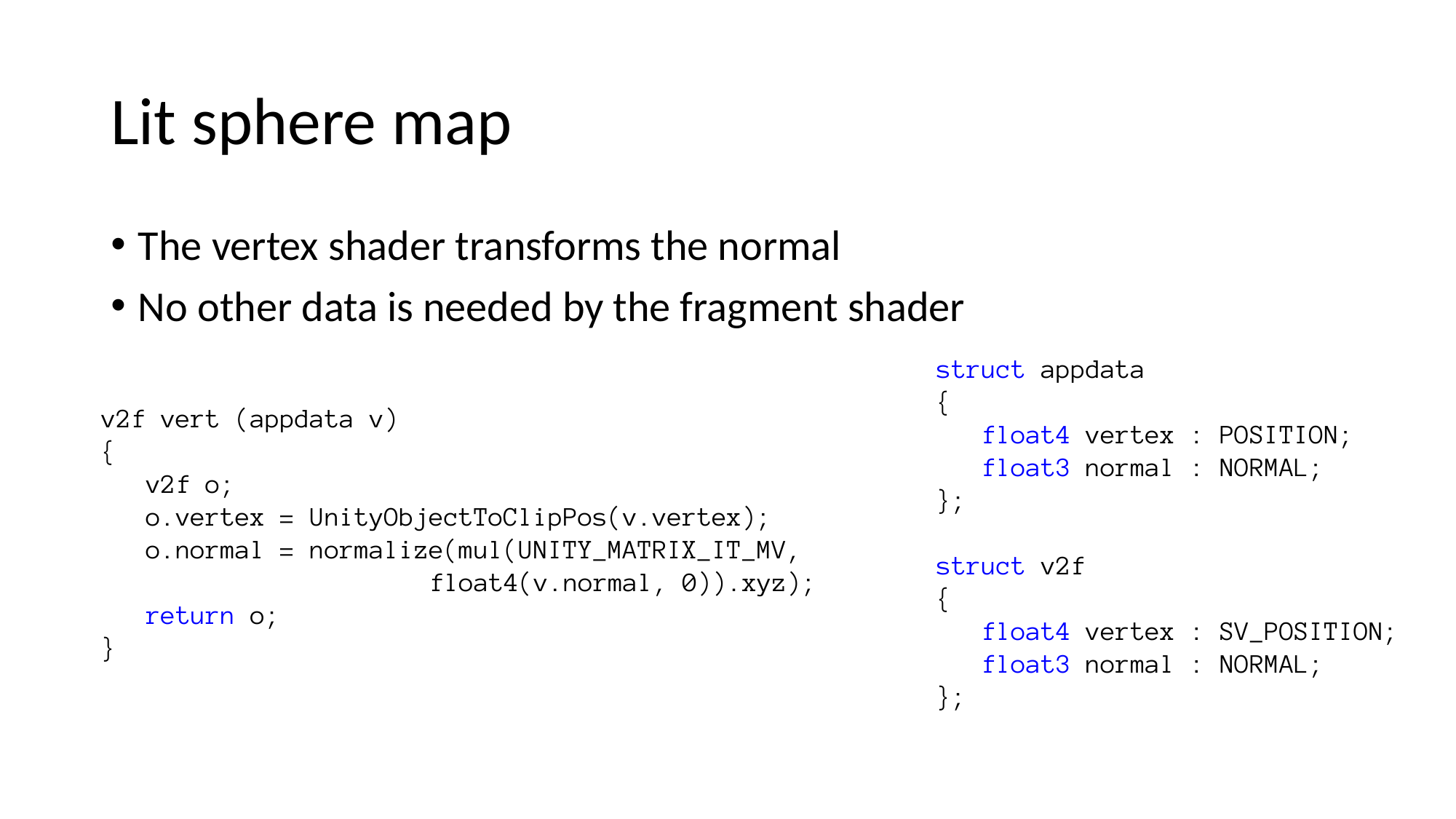

# Lit sphere map
The vertex shader transforms the normal
No other data is needed by the fragment shader
struct appdata
{
   float4 vertex : POSITION;
   float3 normal : NORMAL;
};

struct v2f
{
   float4 vertex : SV_POSITION;
   float3 normal : NORMAL;
};
v2f vert (appdata v)
{
   v2f o;
   o.vertex = UnityObjectToClipPos(v.vertex);
   o.normal = normalize(mul(UNITY_MATRIX_IT_MV,
                      float4(v.normal, 0)).xyz);
   return o;
}